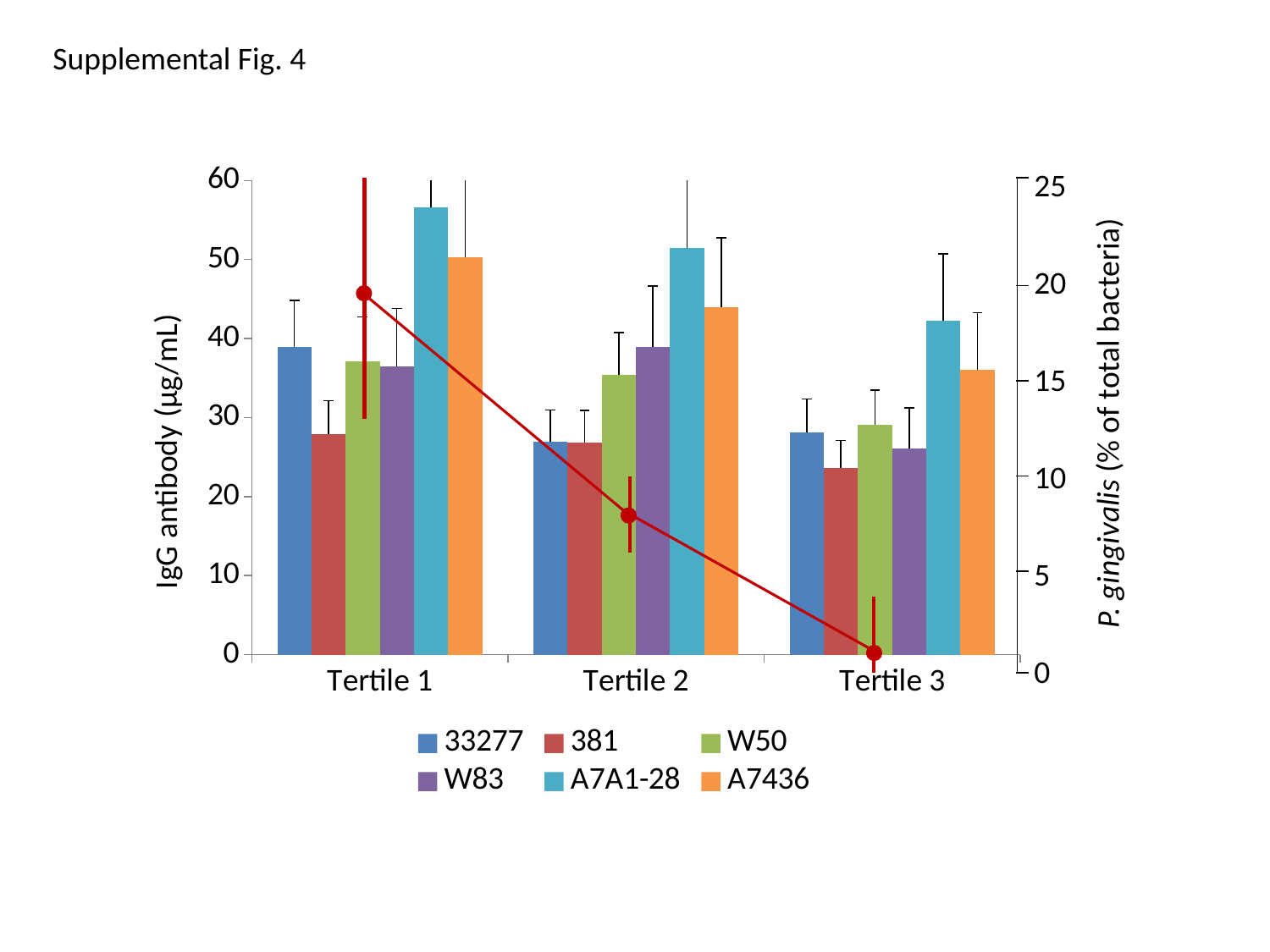

Supplemental Fig. 4

### Chart

| Category | 33277 | 381 | W50 | W83 | A7A1-28 | A7436 |
|---|---|---|---|---|---|---|
| Tertile 1 | 38.96211607142857 | 27.937071428571432 | 37.15829999999999 | 36.50537321428572 | 56.5706071428571 | 50.23861428571429 |
| Tertile 2 | 26.9240859375 | 26.862890624999995 | 35.4495171875 | 38.88888125 | 51.4843375 | 43.95295078125 |
| Tertile 3 | 28.128984374999998 | 23.595703125 | 29.12953125000001 | 26.039060156250006 | 42.2548125 | 36.04869453125 |
25

20

15

10

5

0

P. gingivalis (% of total bacteria)
IgG antibody (µg/mL)